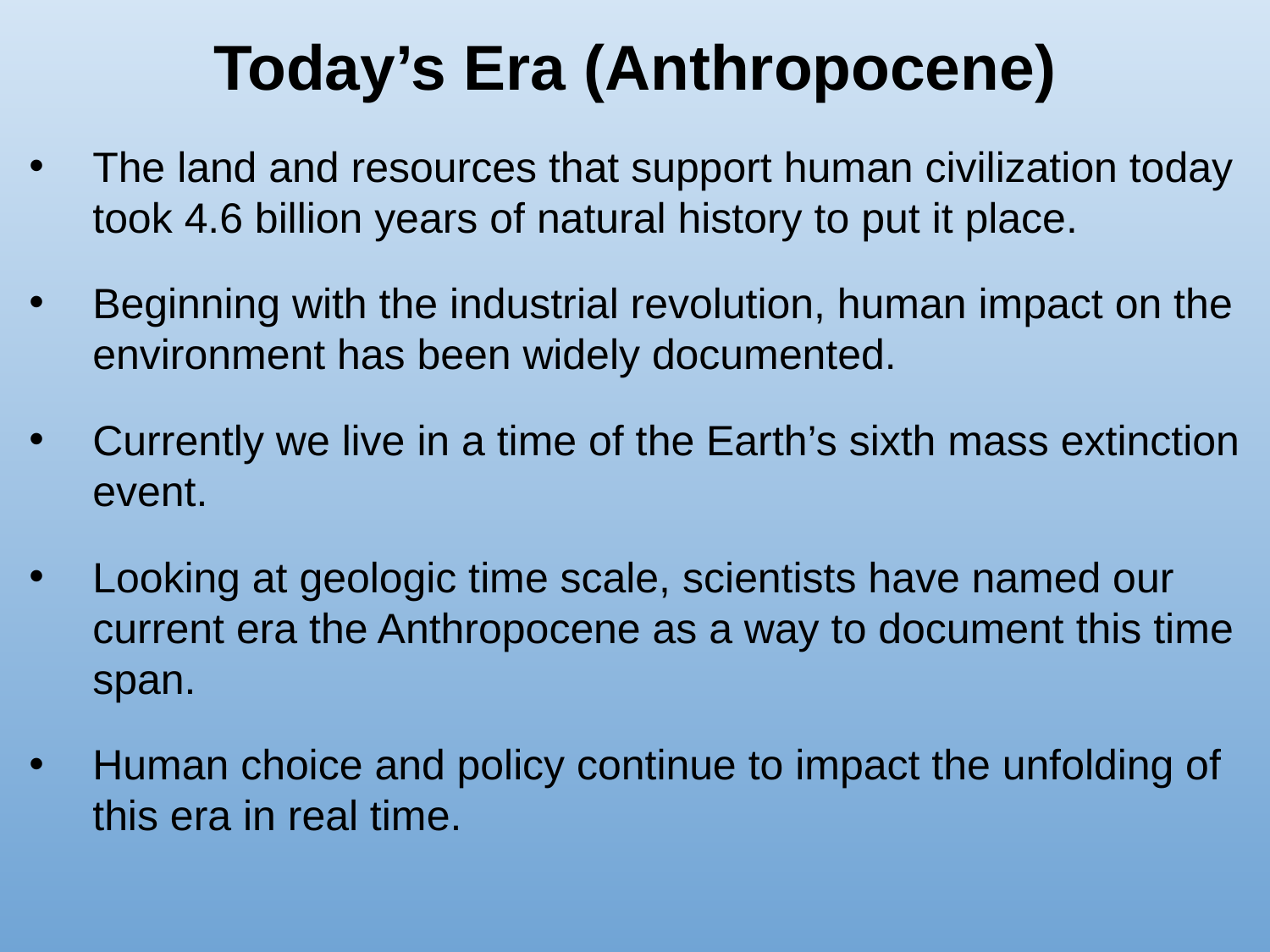

# Today’s Era (Anthropocene)
The land and resources that support human civilization today took 4.6 billion years of natural history to put it place.
Beginning with the industrial revolution, human impact on the environment has been widely documented.
Currently we live in a time of the Earth’s sixth mass extinction event.
Looking at geologic time scale, scientists have named our current era the Anthropocene as a way to document this time span.
Human choice and policy continue to impact the unfolding of this era in real time.